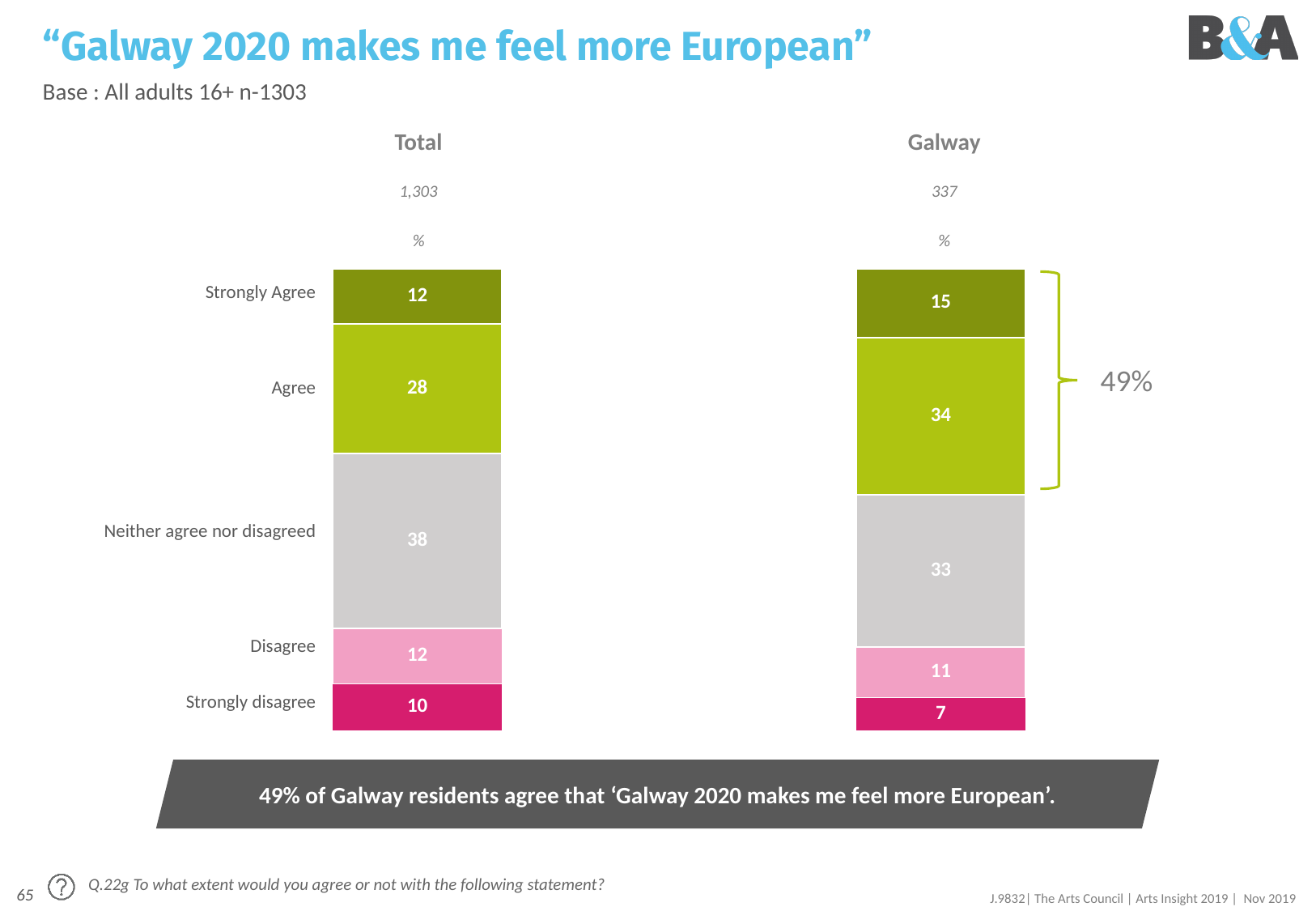

# “Galway 2020 makes me feel more European”
Base : All adults 16+ n-1303

| Total |  | Galway |
| --- | --- | --- |
| 1,303 |  | 337 |
| % |  | % |

### Chart

| Category | Agree Strongly | Agree Slightly | Neither agree nor disagree | Disgree Slightly | Disagree Strongly |
|---|---|---|---|---|---|
| Series 1 | 12.0 | 28.0 | 38.0 | 12.0 | 10.0 |
| Series 2 | 15.0 | 34.0 | 33.0 | 11.0 | 7.0 |
| Strongly Agree |
| --- |
| Agree |
| Neither agree nor disagreed |
| Disagree |
| Strongly disagree |
49%
49% of Galway residents agree that ‘Galway 2020 makes me feel more European’.
Q.22g To what extent would you agree or not with the following statement?